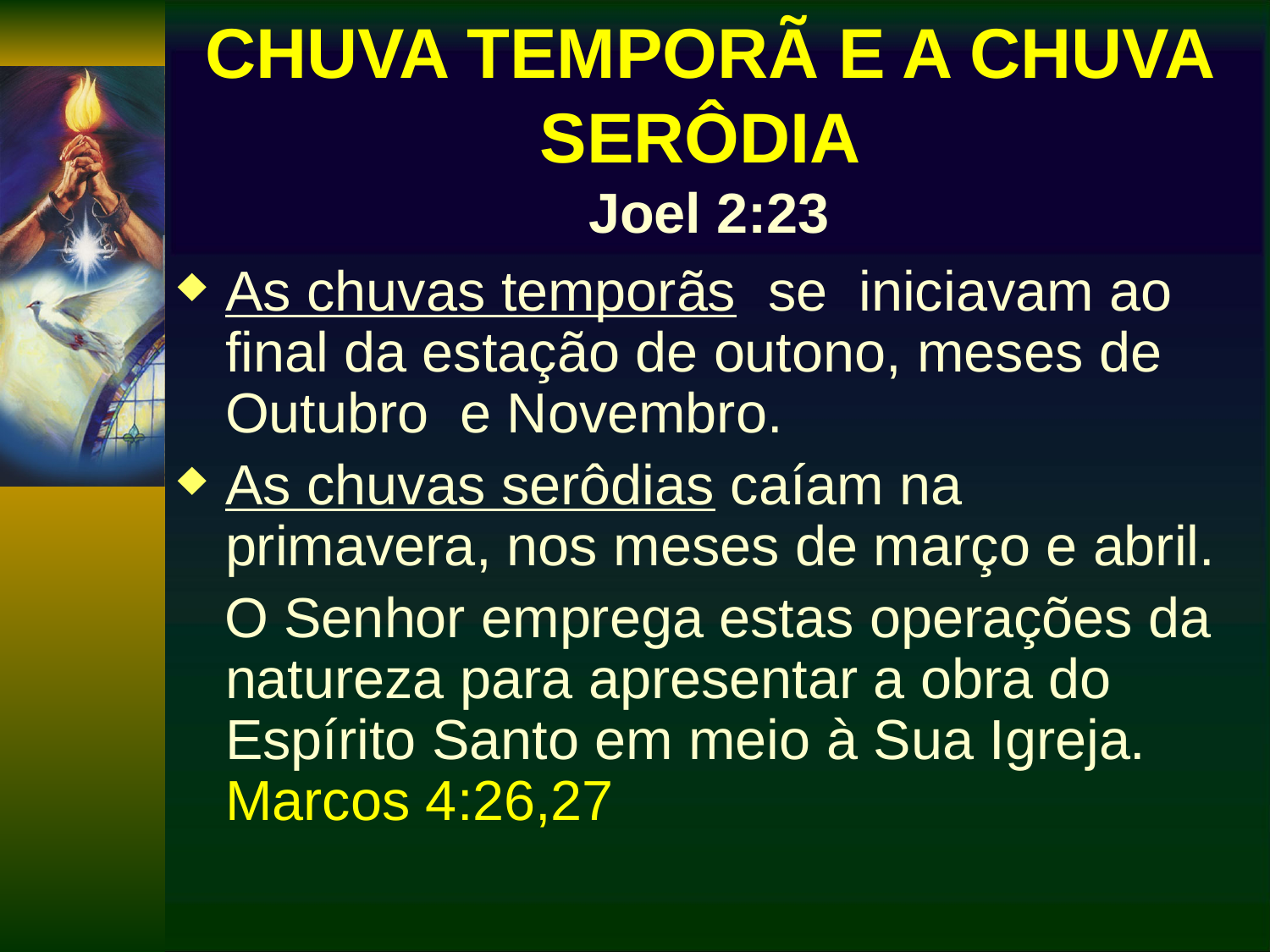

# CHUVA TEMPORÃ E A CHUVA SERÔDIA Joel 2:23
As chuvas temporãs  se  iniciavam ao final da estação de outono, meses de  Outubro  e Novembro.
As chuvas serôdias caíam na primavera, nos meses de março e abril.
   O Senhor emprega estas operações da natureza para apresentar a obra do Espírito Santo em meio à Sua Igreja. Marcos 4:26,27